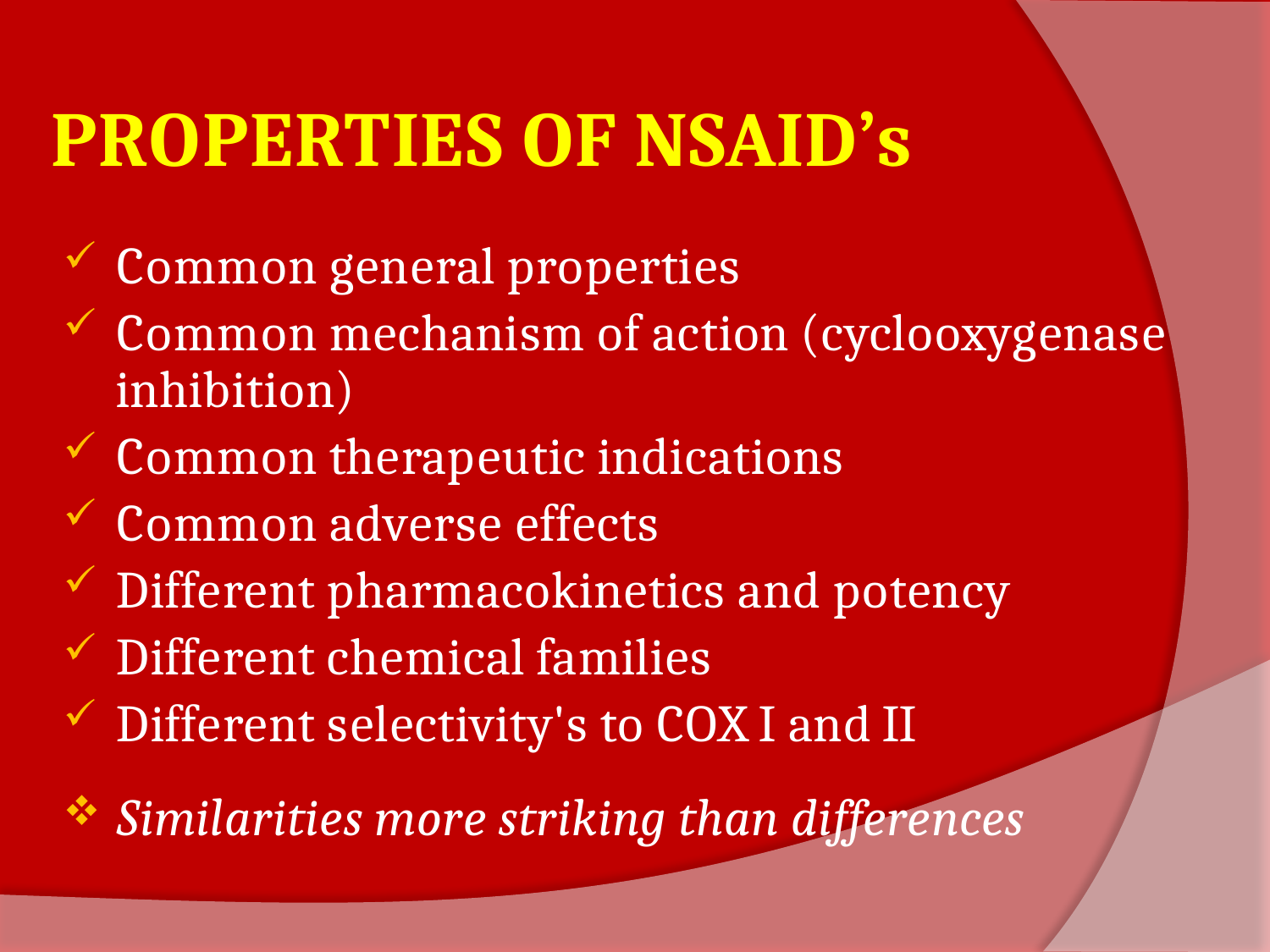

# PROPERTIES OF NSAID’s
Common general properties
Common mechanism of action (cyclooxygenase inhibition)
Common therapeutic indications
Common adverse effects
Different pharmacokinetics and potency
Different chemical families
Different selectivity's to COX I and II

Similarities more striking than differences